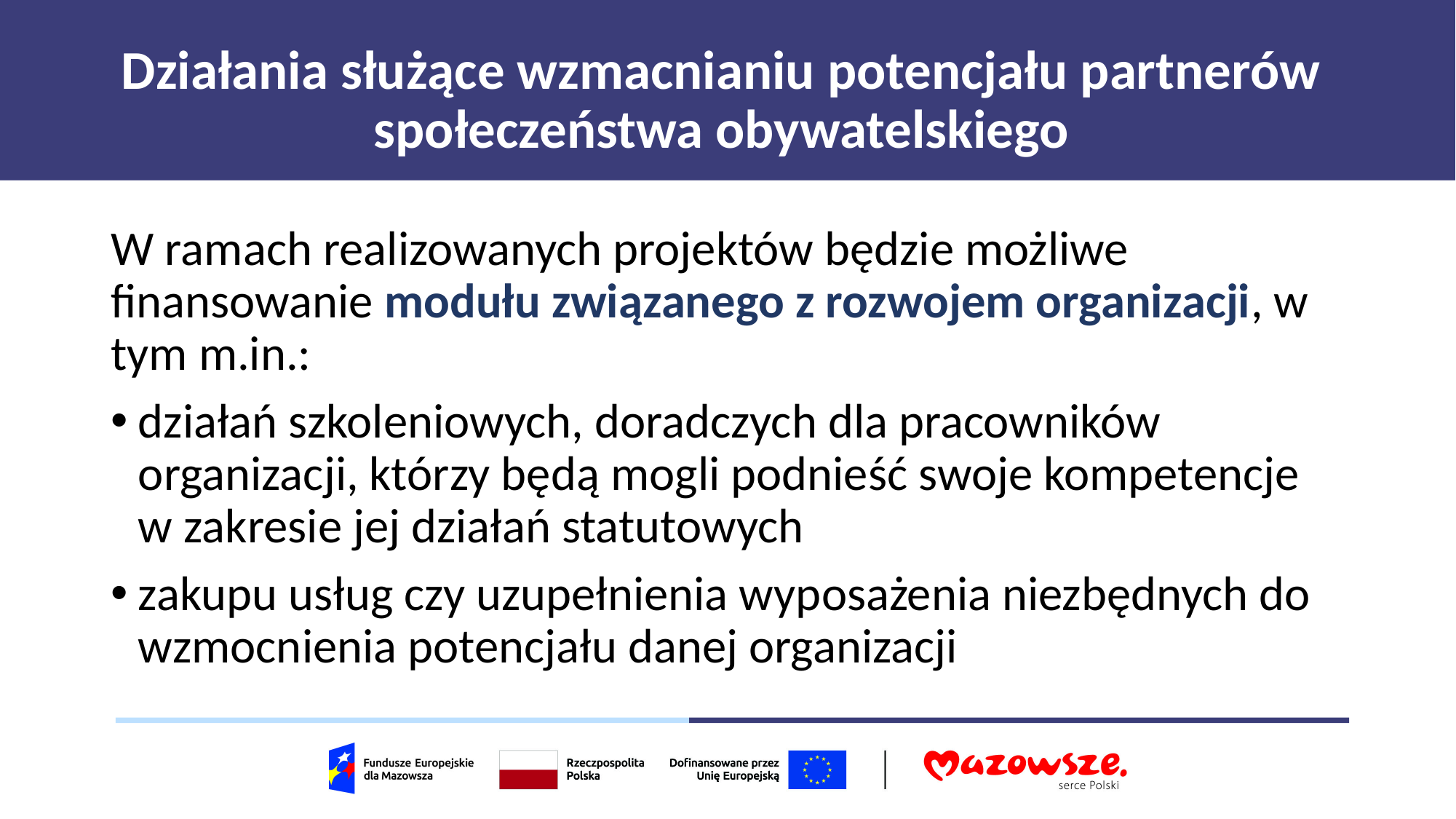

# Działania służące wzmacnianiu potencjału partnerów społeczeństwa obywatelskiego
W ramach realizowanych projektów będzie możliwe finansowanie modułu związanego z rozwojem organizacji, w tym m.in.:
działań szkoleniowych, doradczych dla pracowników organizacji, którzy będą mogli podnieść swoje kompetencje w zakresie jej działań statutowych
zakupu usług czy uzupełnienia wyposażenia niezbędnych do wzmocnienia potencjału danej organizacji